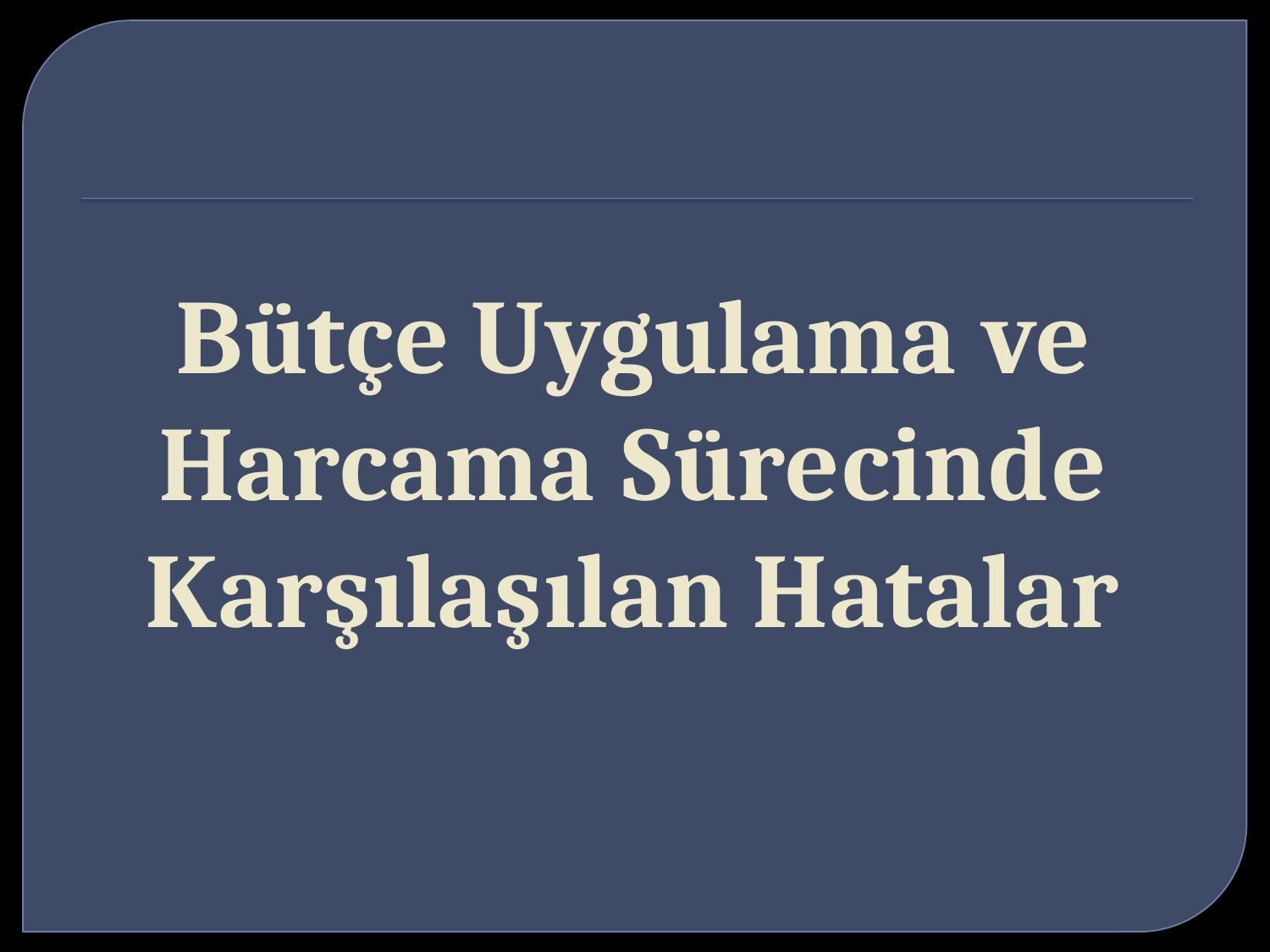

# Bütçe Uygulama ve Harcama Sürecinde Karşılaşılan Hatalar